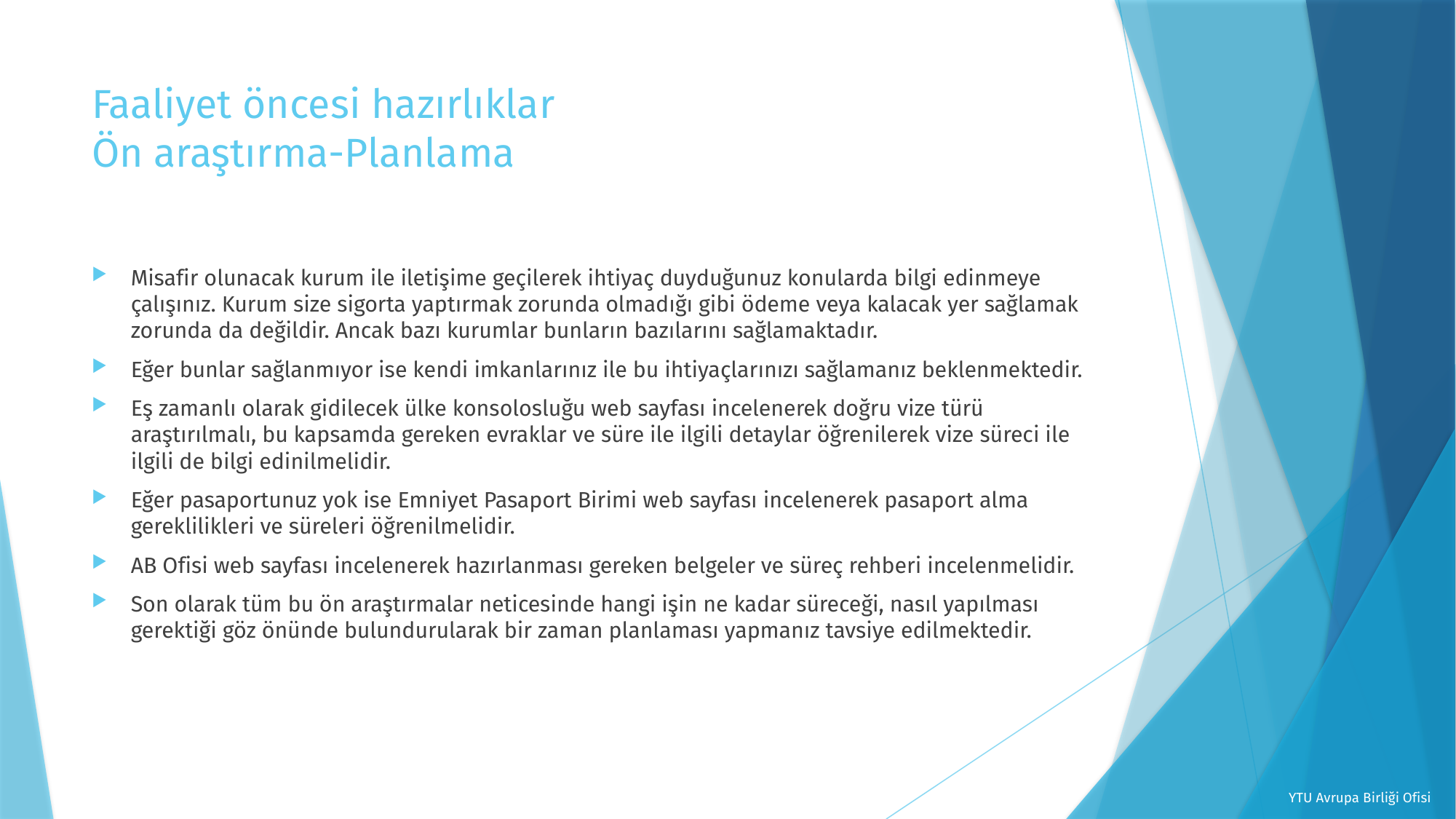

# Faaliyet öncesi hazırlıklar Ön araştırma-Planlama
Misafir olunacak kurum ile iletişime geçilerek ihtiyaç duyduğunuz konularda bilgi edinmeye çalışınız. Kurum size sigorta yaptırmak zorunda olmadığı gibi ödeme veya kalacak yer sağlamak zorunda da değildir. Ancak bazı kurumlar bunların bazılarını sağlamaktadır.
Eğer bunlar sağlanmıyor ise kendi imkanlarınız ile bu ihtiyaçlarınızı sağlamanız beklenmektedir.
Eş zamanlı olarak gidilecek ülke konsolosluğu web sayfası incelenerek doğru vize türü araştırılmalı, bu kapsamda gereken evraklar ve süre ile ilgili detaylar öğrenilerek vize süreci ile ilgili de bilgi edinilmelidir.
Eğer pasaportunuz yok ise Emniyet Pasaport Birimi web sayfası incelenerek pasaport alma gereklilikleri ve süreleri öğrenilmelidir.
AB Ofisi web sayfası incelenerek hazırlanması gereken belgeler ve süreç rehberi incelenmelidir.
Son olarak tüm bu ön araştırmalar neticesinde hangi işin ne kadar süreceği, nasıl yapılması gerektiği göz önünde bulundurularak bir zaman planlaması yapmanız tavsiye edilmektedir.

YTU Avrupa Birliği Ofisi